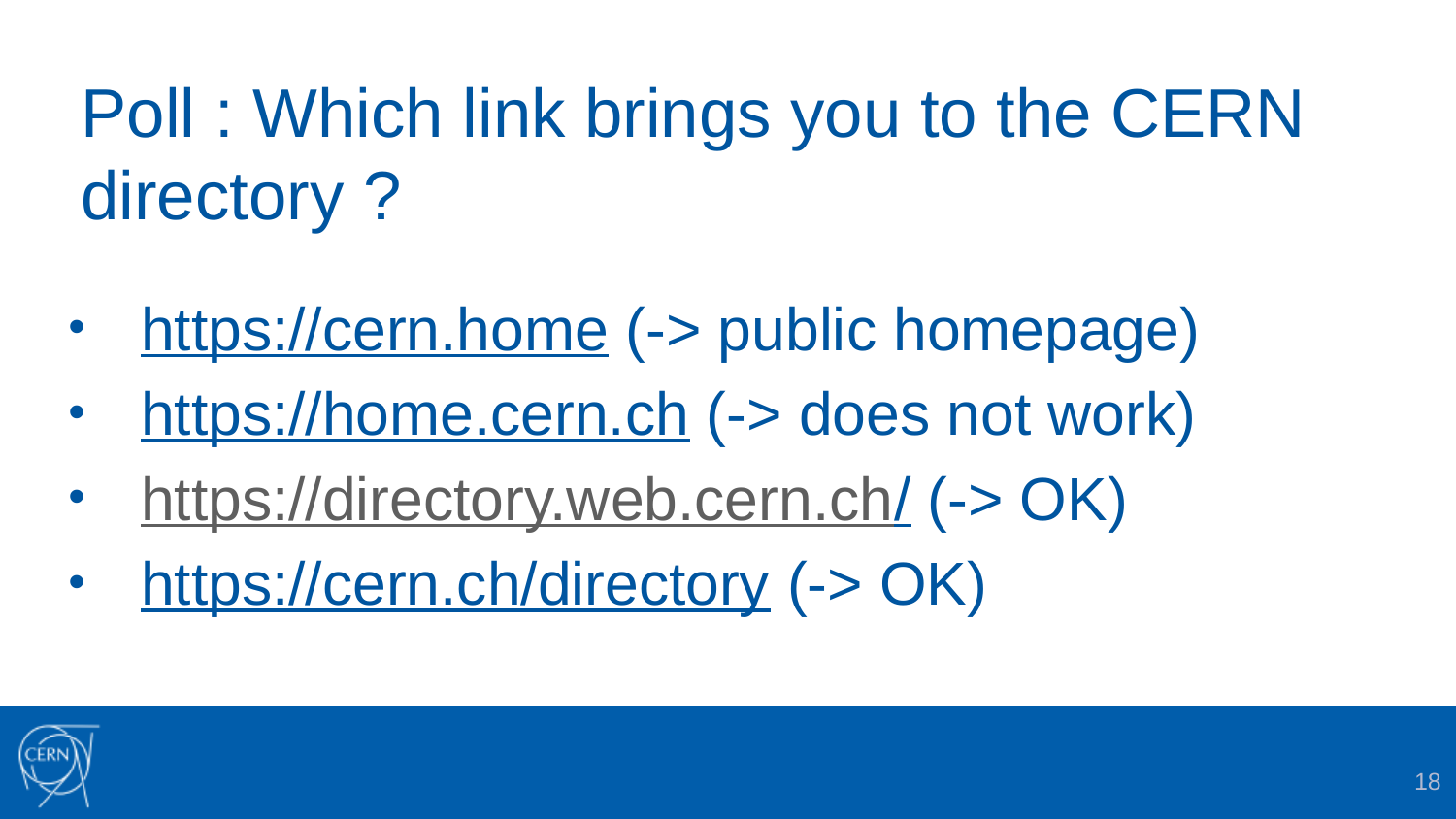

# Poll : Which link brings you to the CERN directory ?
https://cern.home (-> public homepage)
https://home.cern.ch (-> does not work)
https://directory.web.cern.ch/ (-> OK)
https://cern.ch/directory (-> OK)

18